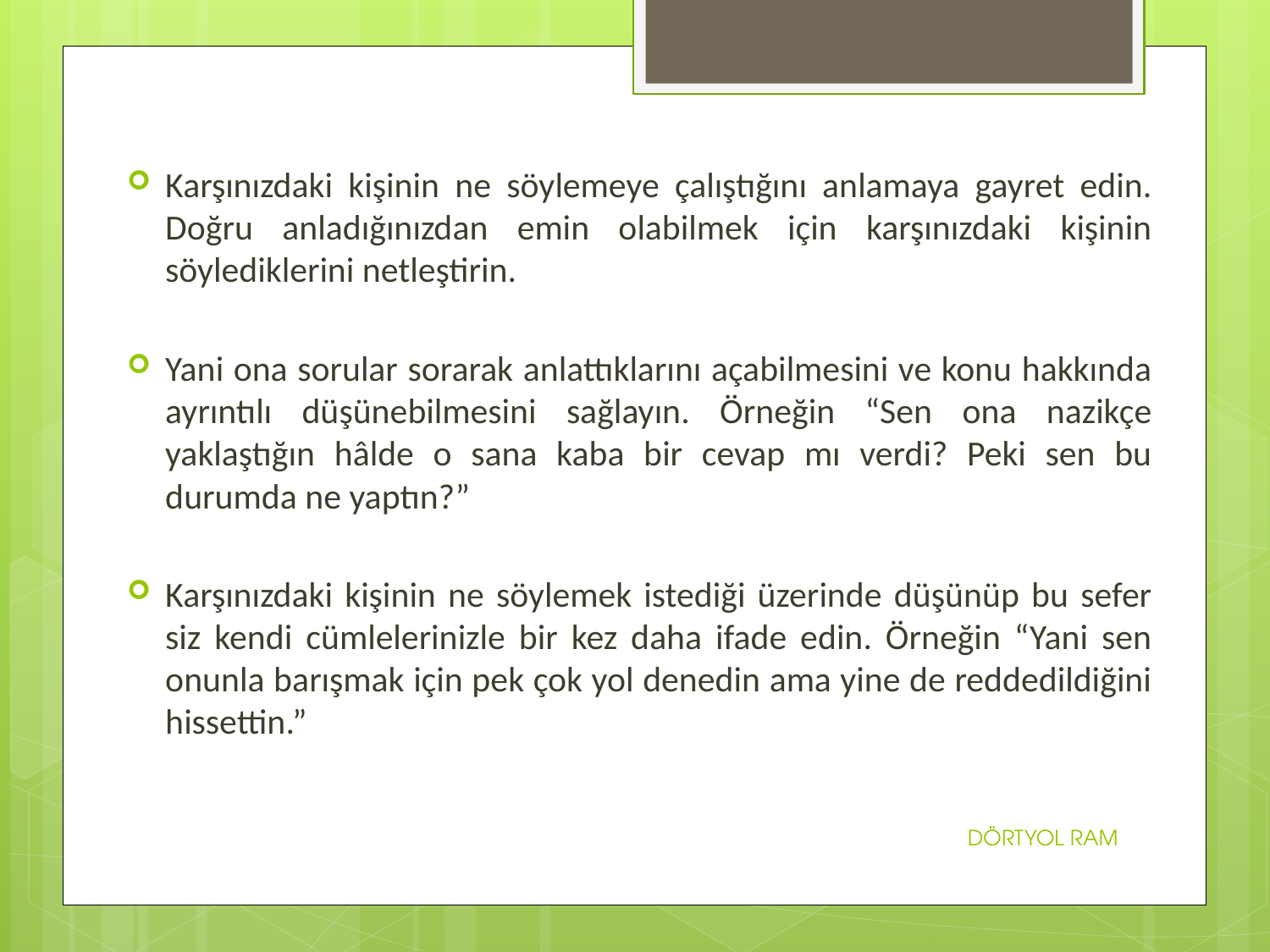

Karşınızdaki kişinin ne söylemeye çalıştığını anlamaya gayret edin. Doğru anladığınızdan emin olabilmek için karşınızdaki kişinin söylediklerini netleştirin.

Yani ona sorular sorarak anlattıklarını açabilmesini ve konu hakkında ayrıntılı düşünebilmesini sağlayın. Örneğin “Sen ona nazikçe yaklaştığın hâlde o sana kaba bir cevap mı verdi? Peki sen bu durumda ne yaptın?”

Karşınızdaki kişinin ne söylemek istediği üzerinde düşünüp bu sefer siz kendi cümlelerinizle bir kez daha ifade edin. Örneğin “Yani sen onunla barışmak için pek çok yol denedin ama yine de reddedildiğini hissettin.”

DÖRTYOL RAM